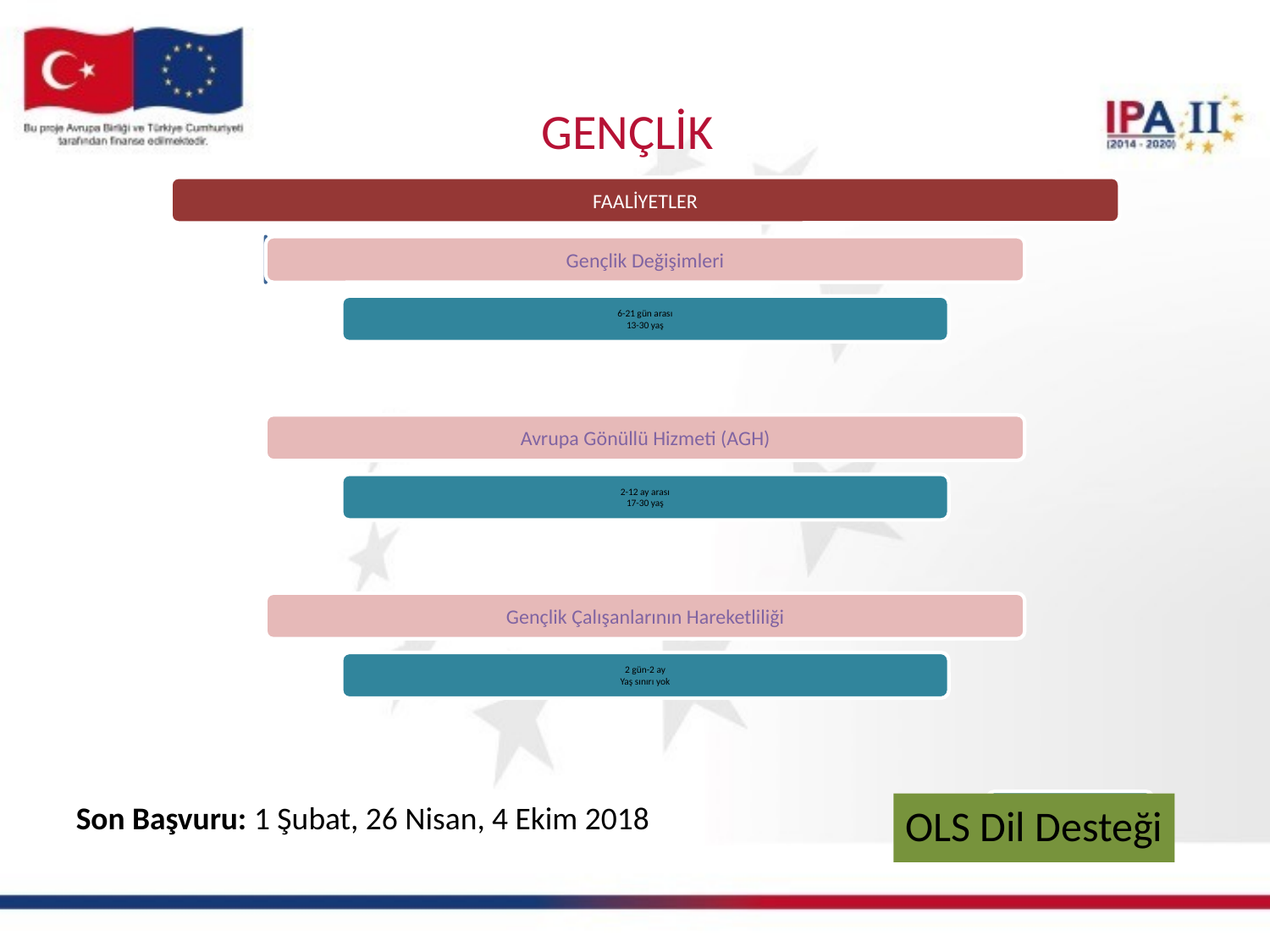

GENÇLİK
FAALİYETLER
Gençlik Değişimleri
6-21 gün arası
13-30 yaş
Avrupa Gönüllü Hizmeti (AGH)
2 gün-2 ay
Yaş sınırı yok
Gençlik Çalışanlarının Hareketliliği
2-12 ay arası
17-30 yaş

OLS Dil Desteği
Son Başvuru: 1 Şubat, 26 Nisan, 4 Ekim 2018